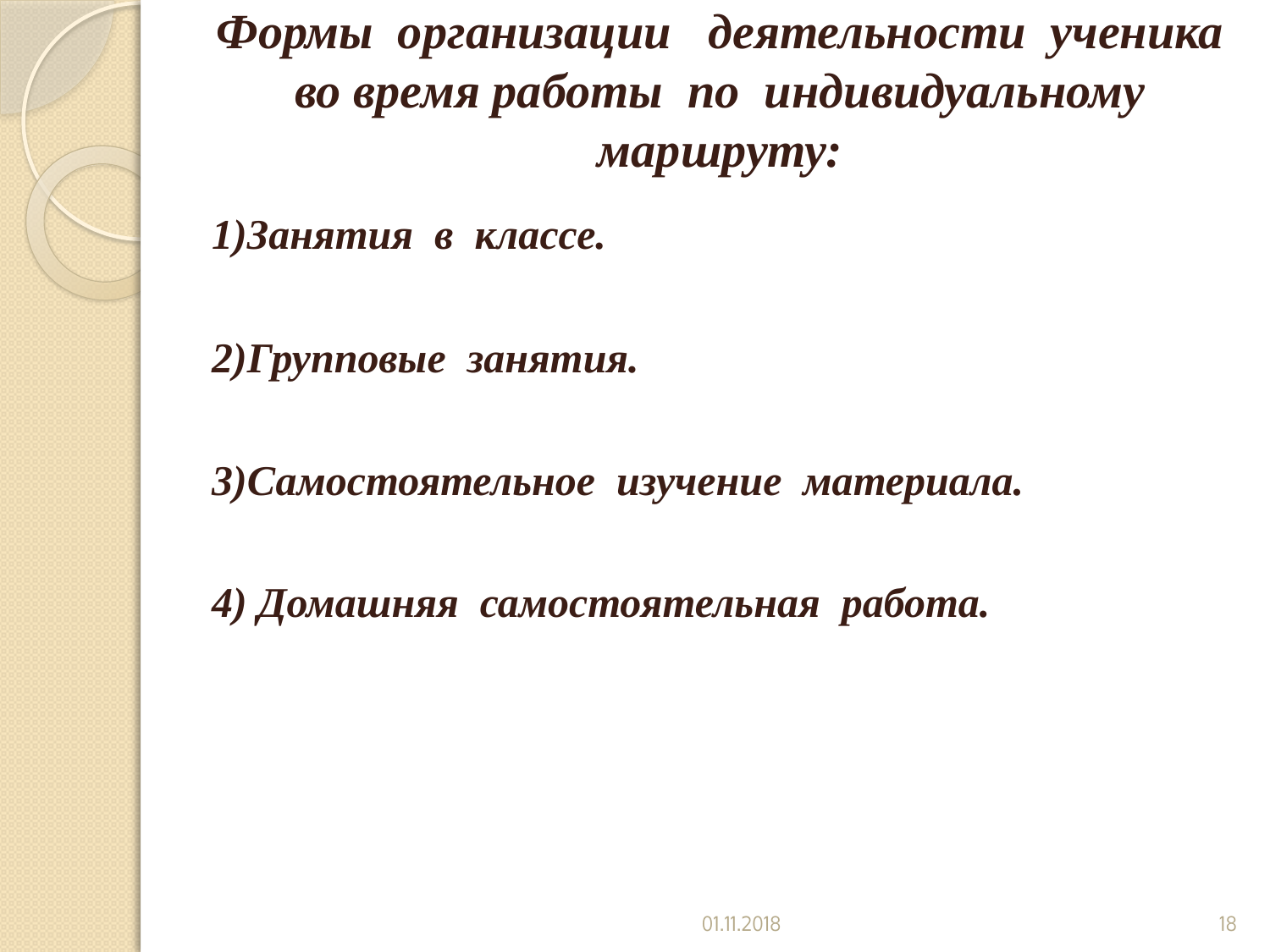

# Формы  организации   деятельности  ученика  во время работы  по  индивидуальному  маршруту:
1)Занятия  в  классе.

2)Групповые  занятия.

3)Самостоятельное  изучение  материала.

4) Домашняя  самостоятельная  работа.

01.11.2018

18